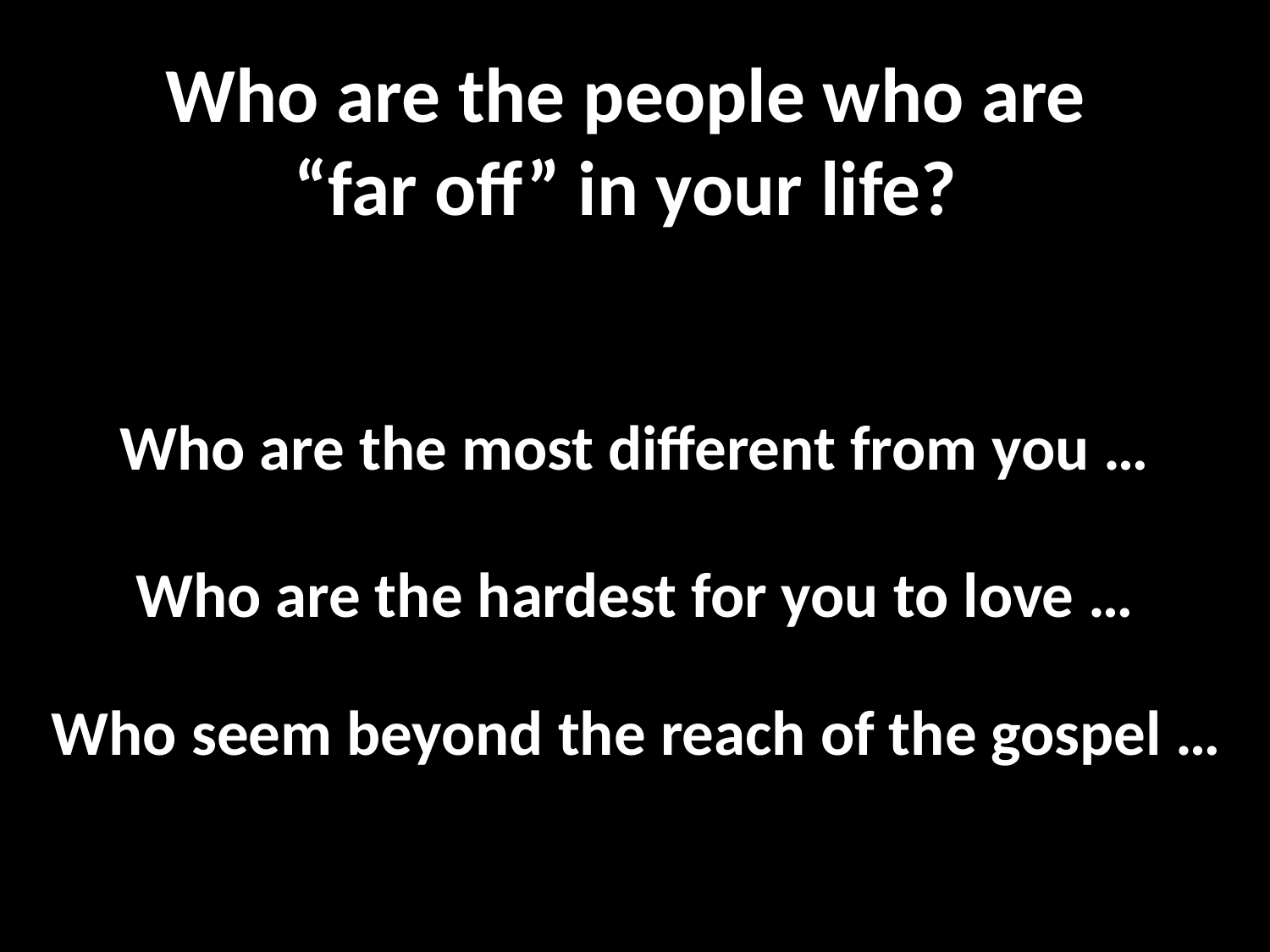

Who are the people who are
“far off” in your life?
Who are the most different from you …
Who are the hardest for you to love …
Who seem beyond the reach of the gospel …